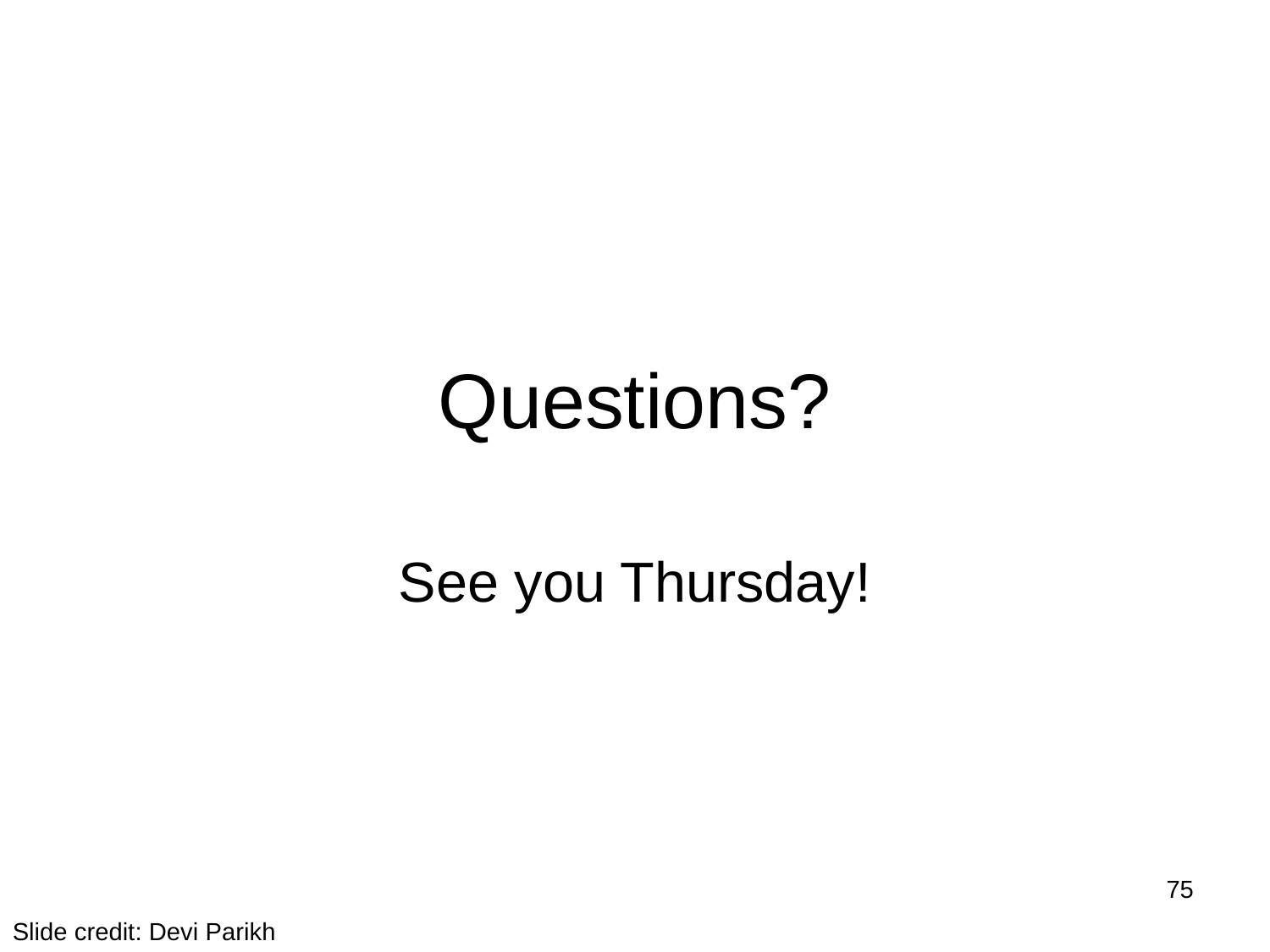

# Questions?
See you Thursday!
75
Slide credit: Devi Parikh